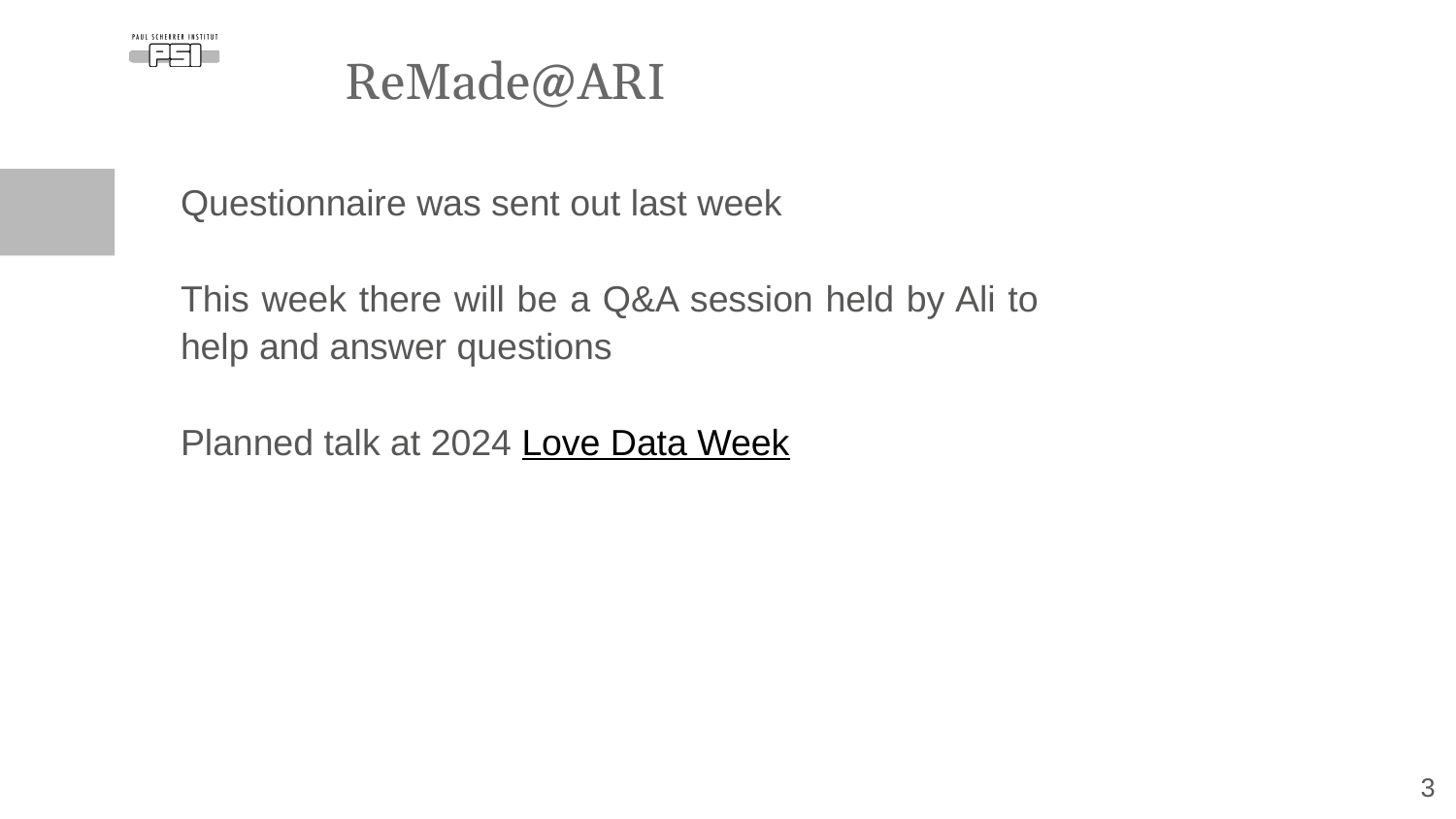

# ReMade@ARI
Questionnaire was sent out last week

This week there will be a Q&A session held by Ali to help and answer questions

Planned talk at 2024 Love Data Week
3